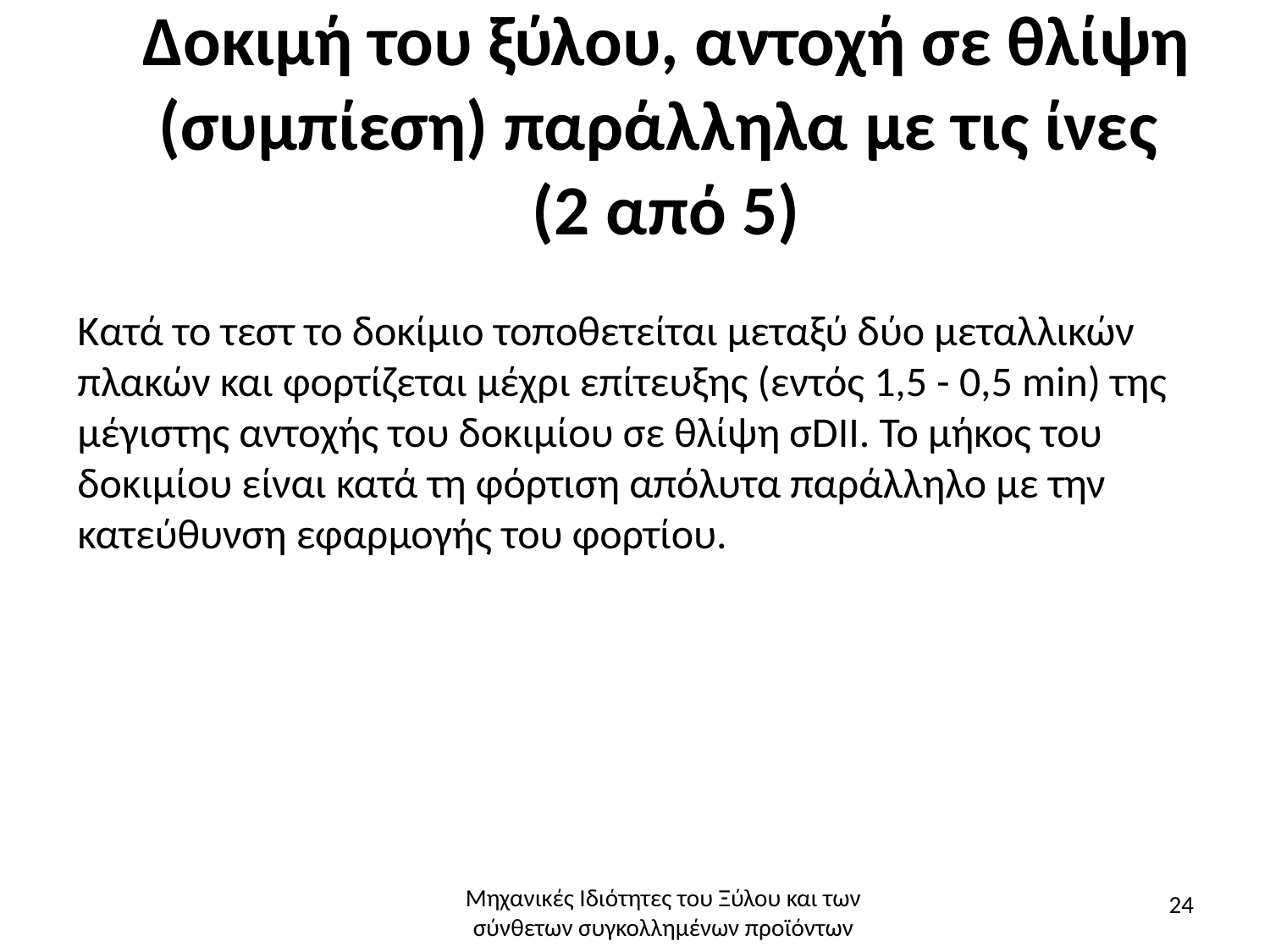

# Δοκιμή του ξύλου, αντοχή σε θλίψη (συμπίεση) παράλληλα με τις ίνες (2 από 5)
Κατά το τεστ το δοκίμιο τοποθετείται μεταξύ δύο μεταλλικών πλακών και φορτίζεται μέχρι επίτευξης (εντός 1,5 - 0,5 min) της μέγιστης αντοχής του δοκιμίου σε θλίψη σDII. Το μήκος του δοκιμίου είναι κατά τη φόρτιση απόλυτα παράλληλο με την κατεύθυνση εφαρμογής του φορτίου.
Μηχανικές Ιδιότητες του Ξύλου και των σύνθετων συγκολλημένων προϊόντων
24